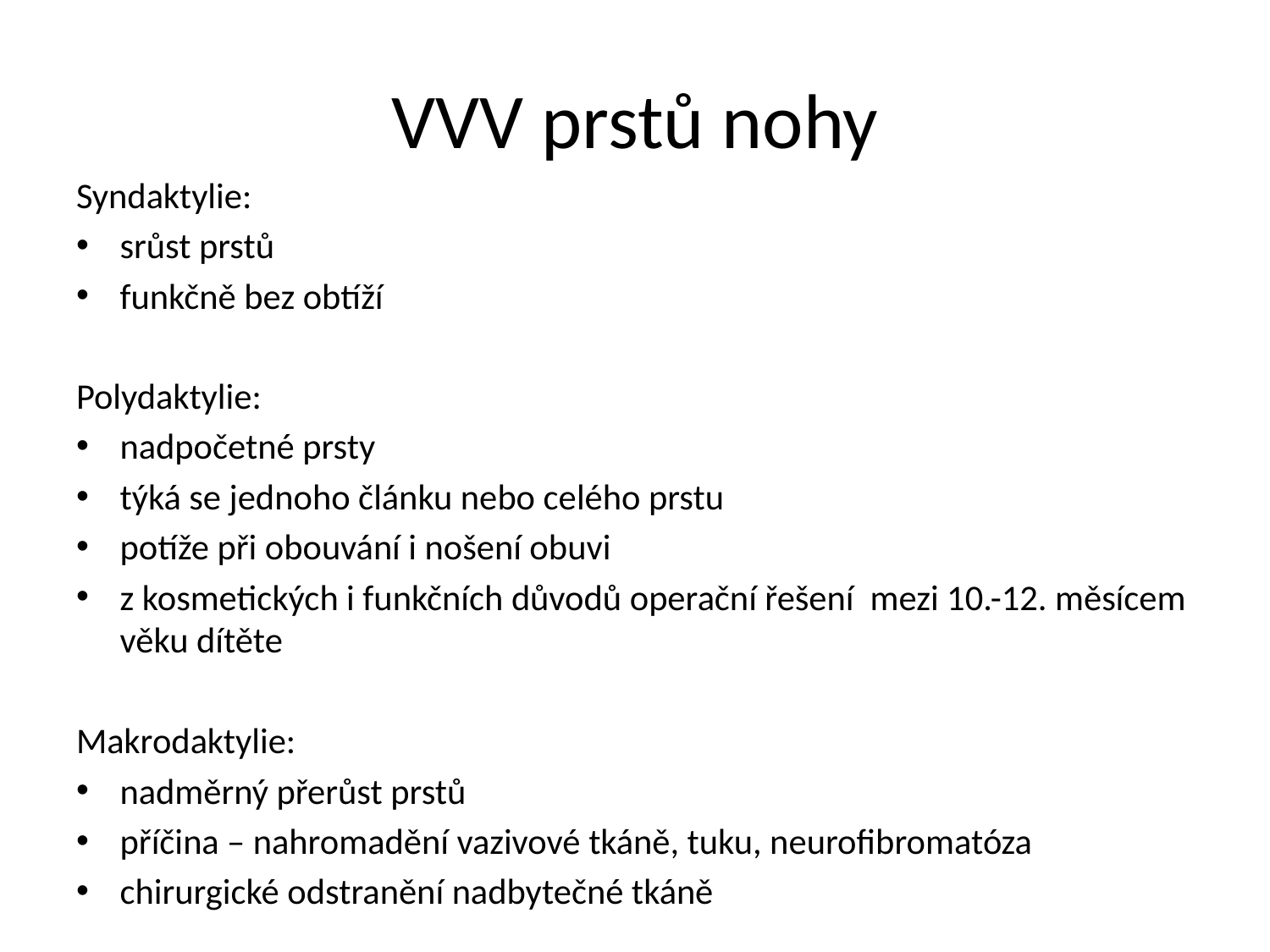

# VVV prstů nohy
Syndaktylie:
srůst prstů
funkčně bez obtíží

Polydaktylie:
nadpočetné prsty
týká se jednoho článku nebo celého prstu
potíže při obouvání i nošení obuvi
z kosmetických i funkčních důvodů operační řešení  mezi 10.-12. měsícem věku dítěte

Makrodaktylie:
nadměrný přerůst prstů
příčina – nahromadění vazivové tkáně, tuku, neurofibromatóza
chirurgické odstranění nadbytečné tkáně